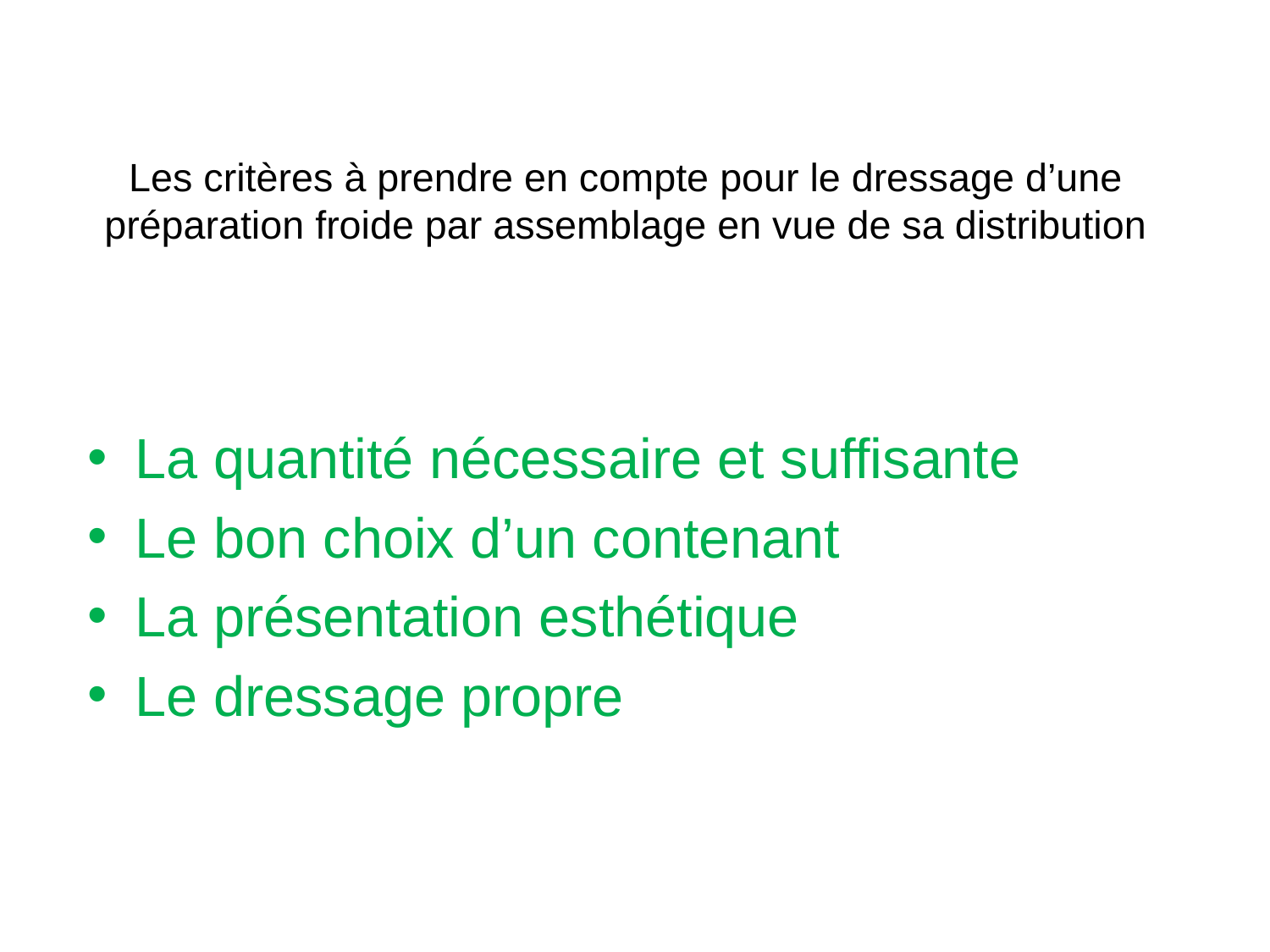

# Les critères à prendre en compte pour le dressage d’une préparation froide par assemblage en vue de sa distribution
La quantité nécessaire et suffisante
Le bon choix d’un contenant
La présentation esthétique
Le dressage propre